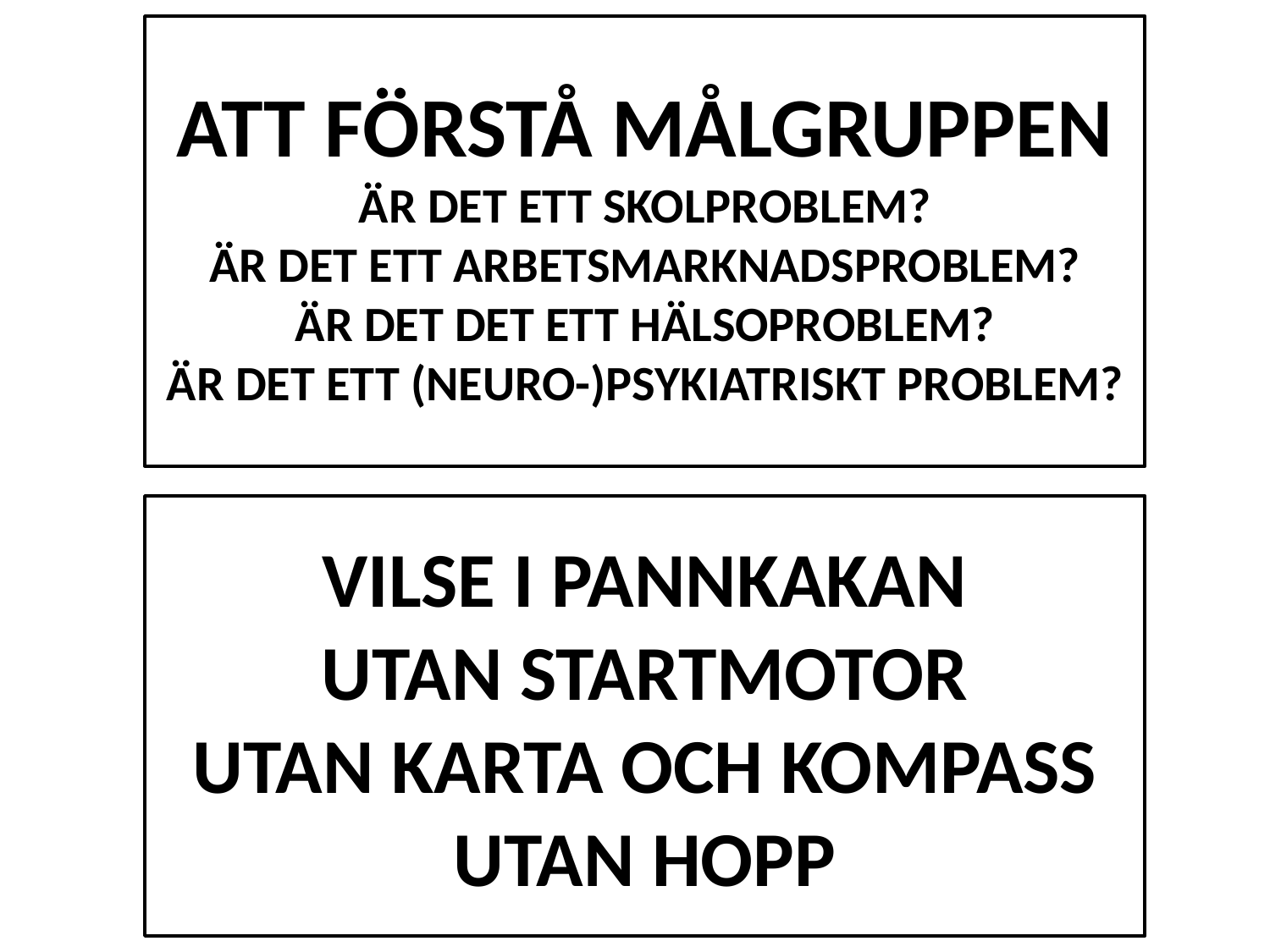

ATT FÖRSTÅ MÅLGRUPPEN
ÄR DET ETT SKOLPROBLEM?
ÄR DET ETT ARBETSMARKNADSPROBLEM?
ÄR DET DET ETT HÄLSOPROBLEM?
ÄR DET ETT (NEURO-)PSYKIATRISKT PROBLEM?
VILSE I PANNKAKAN
UTAN STARTMOTOR
UTAN KARTA OCH KOMPASS
UTAN HOPP